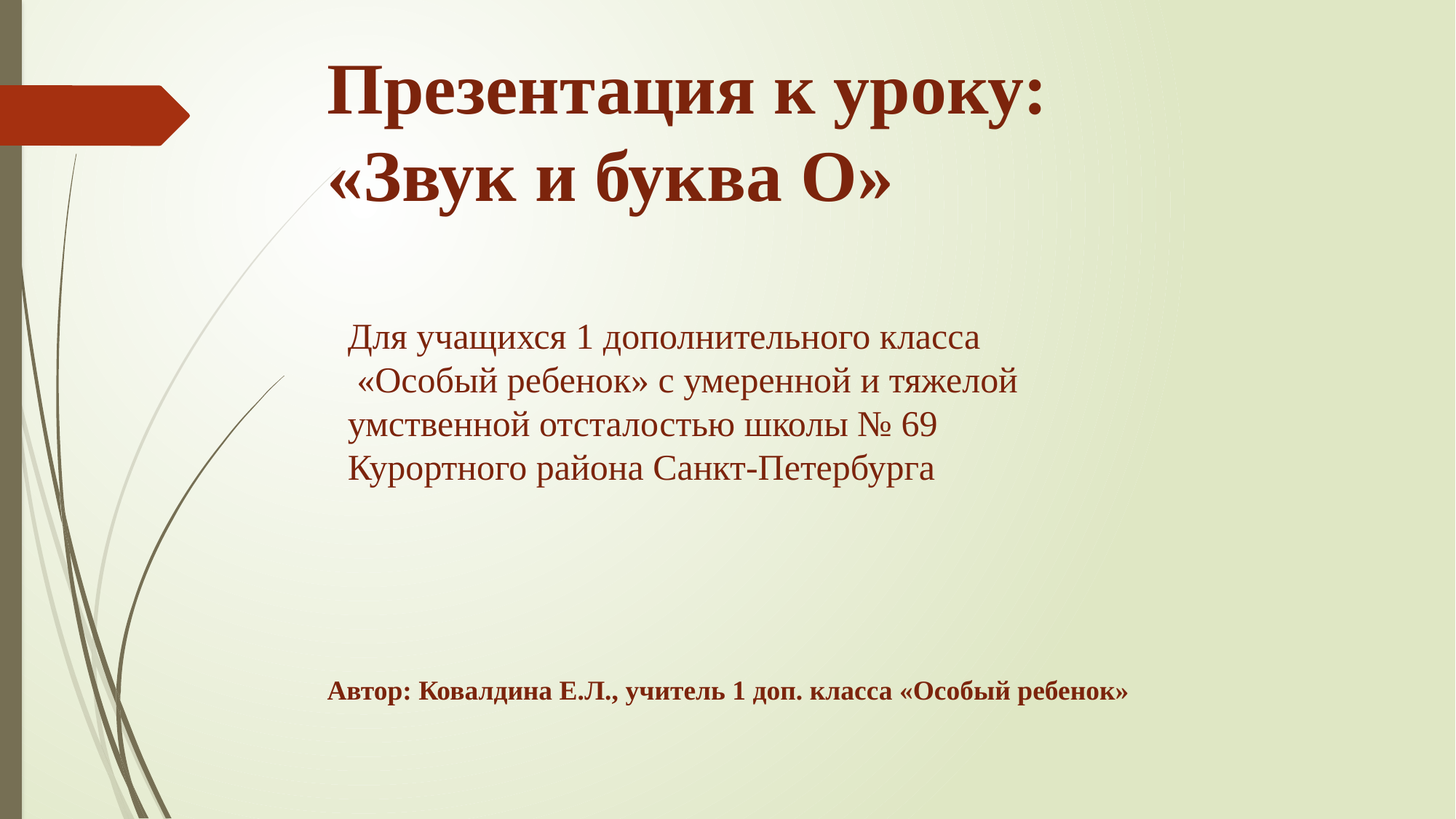

Презентация к уроку:
«Звук и буква О»
Для учащихся 1 дополнительного класса
 «Особый ребенок» с умеренной и тяжелой
умственной отсталостью школы № 69
Курортного района Санкт-Петербурга
Автор: Ковалдина Е.Л., учитель 1 доп. класса «Особый ребенок»